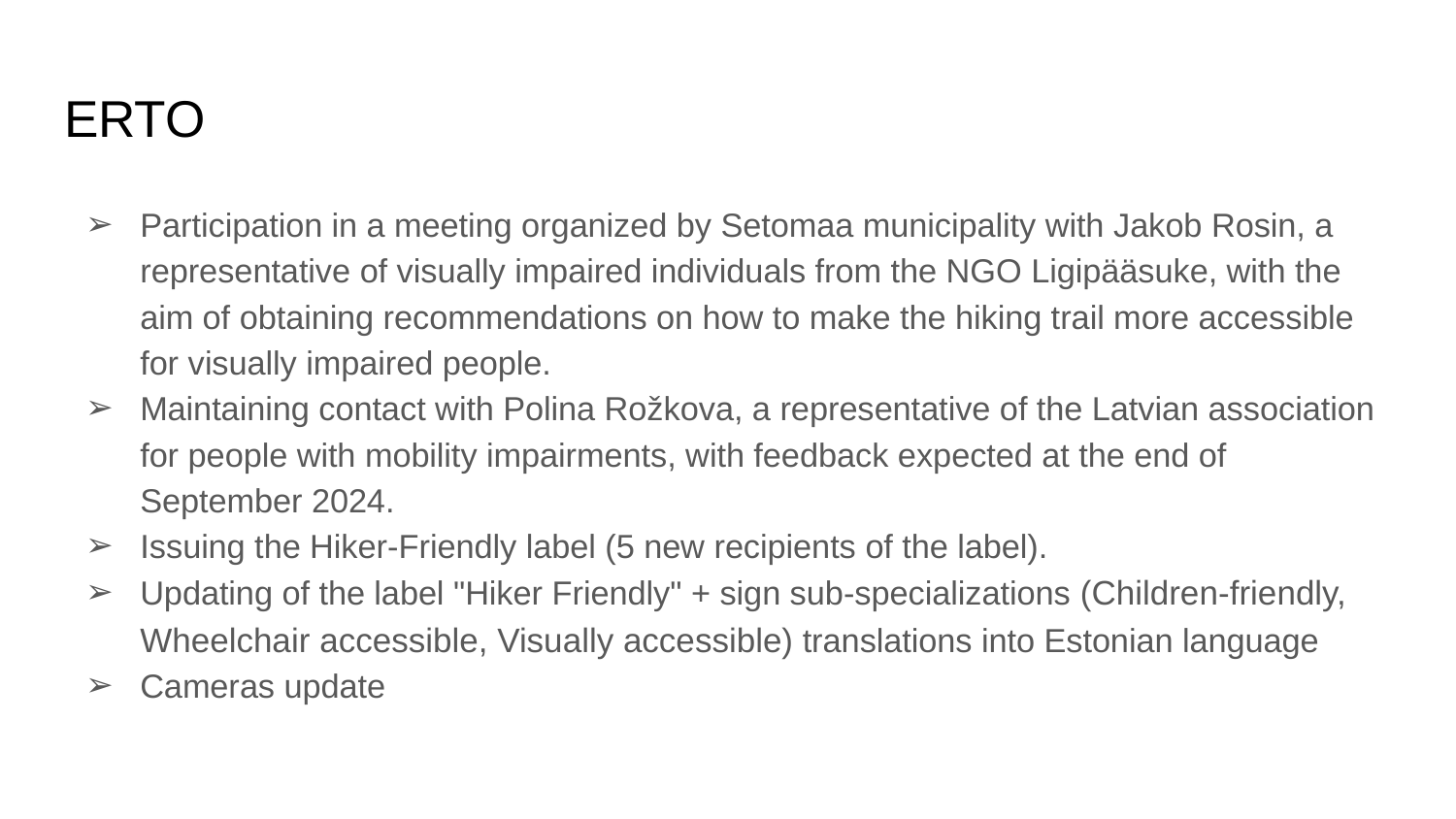

# ERTO
Participation in a meeting organized by Setomaa municipality with Jakob Rosin, a representative of visually impaired individuals from the NGO Ligipääsuke, with the aim of obtaining recommendations on how to make the hiking trail more accessible for visually impaired people.
Maintaining contact with Polina Rožkova, a representative of the Latvian association for people with mobility impairments, with feedback expected at the end of September 2024.
Issuing the Hiker-Friendly label (5 new recipients of the label).
Updating of the label "Hiker Friendly" + sign sub-specializations (Children-friendly, Wheelchair accessible, Visually accessible) translations into Estonian language
Cameras update